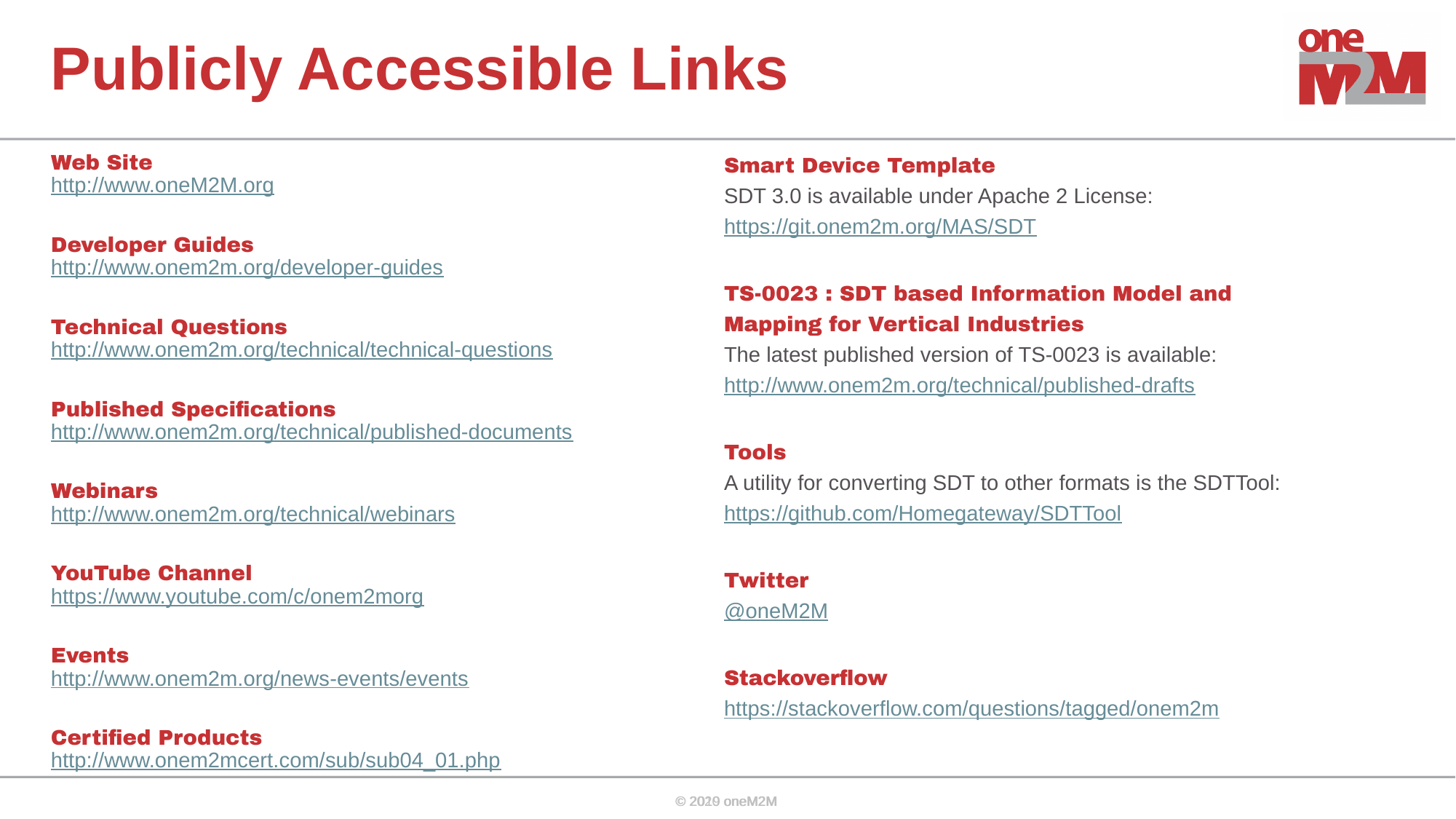

# Publicly Accessible Links
Smart Device Template
SDT 3.0 is available under Apache 2 License:
https://git.onem2m.org/MAS/SDT
TS-0023 : SDT based Information Model and Mapping for Vertical Industries
The latest published version of TS-0023 is available:
http://www.onem2m.org/technical/published-drafts
Tools
A utility for converting SDT to other formats is the SDTTool: https://github.com/Homegateway/SDTTool
Twitter
@oneM2M
Stackoverflow
https://stackoverflow.com/questions/tagged/onem2m

Web Site
http://www.oneM2M.org
Developer Guides
http://www.onem2m.org/developer-guides
Technical Questions
http://www.onem2m.org/technical/technical-questions
Published Specifications
http://www.onem2m.org/technical/published-documents
Webinars
http://www.onem2m.org/technical/webinars
YouTube Channel
https://www.youtube.com/c/onem2morg
Events
http://www.onem2m.org/news-events/events
Certified Products
http://www.onem2mcert.com/sub/sub04_01.php